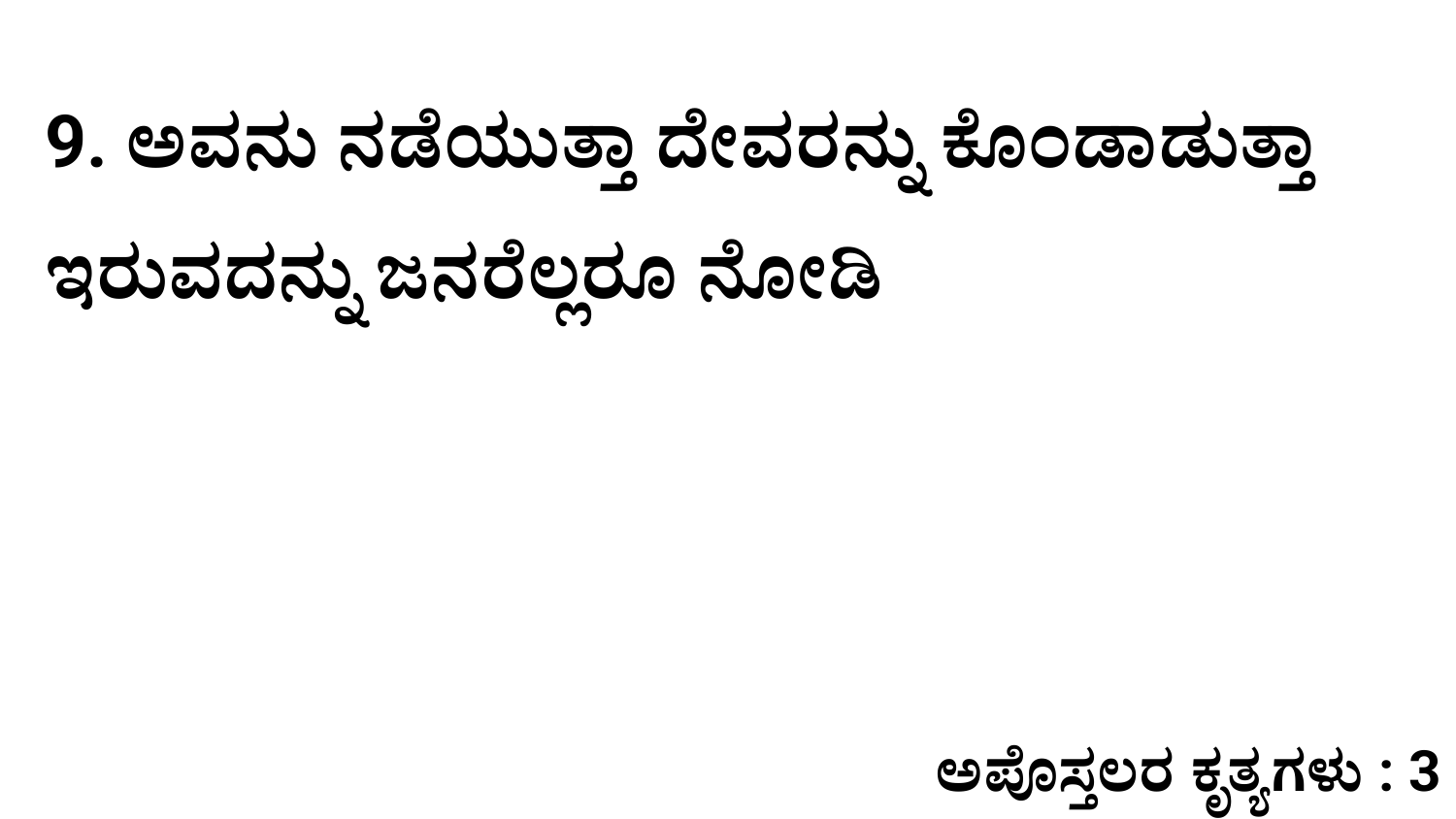

9. ಅವನು ನಡೆಯುತ್ತಾ ದೇವರನ್ನು ಕೊಂಡಾಡುತ್ತಾ ಇರುವದನ್ನು ಜನರೆಲ್ಲರೂ ನೋಡಿ
ಅಪೊಸ್ತಲರ ಕೃತ್ಯಗಳು : 3